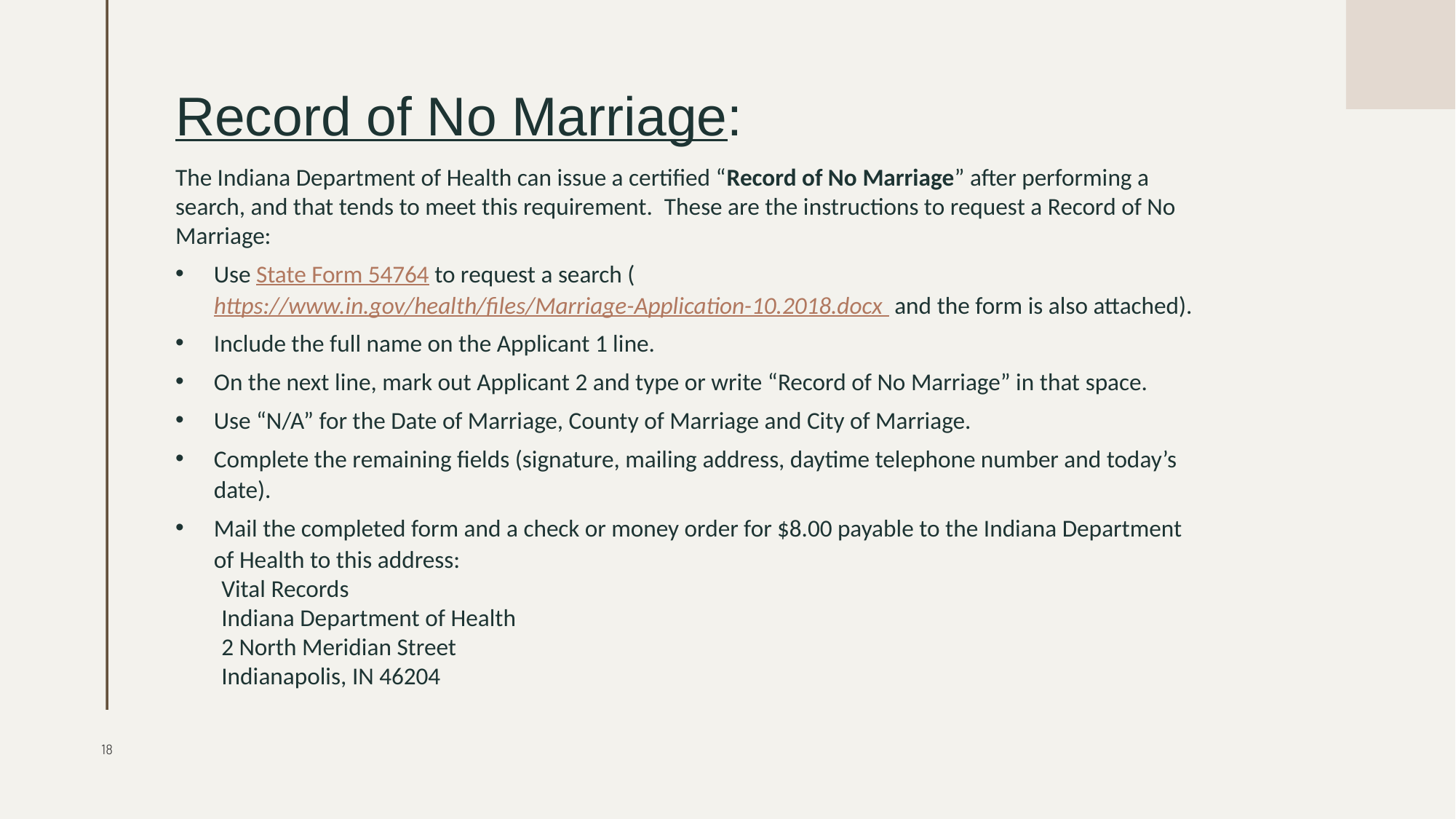

# Record of No Marriage:
The Indiana Department of Health can issue a certified “Record of No Marriage” after performing a search, and that tends to meet this requirement.  These are the instructions to request a Record of No Marriage:
Use State Form 54764 to request a search (https://www.in.gov/health/files/Marriage-Application-10.2018.docx  and the form is also attached).
Include the full name on the Applicant 1 line.
On the next line, mark out Applicant 2 and type or write “Record of No Marriage” in that space.
Use “N/A” for the Date of Marriage, County of Marriage and City of Marriage.
Complete the remaining fields (signature, mailing address, daytime telephone number and today’s date).
Mail the completed form and a check or money order for $8.00 payable to the Indiana Department of Health to this address:
Vital Records
Indiana Department of Health
2 North Meridian Street
Indianapolis, IN 46204
18